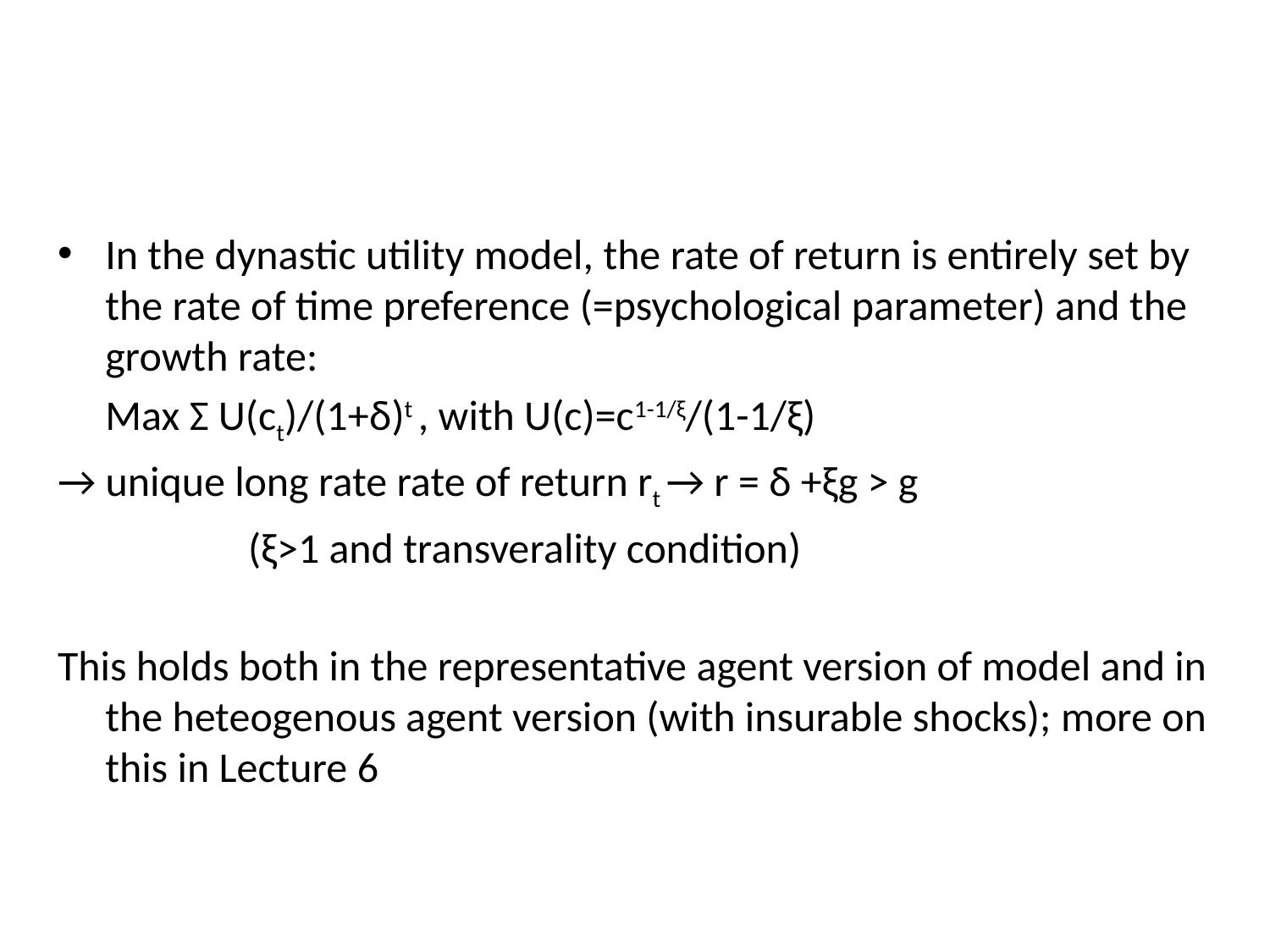

In the dynastic utility model, the rate of return is entirely set by the rate of time preference (=psychological parameter) and the growth rate:
     Max Σ U(ct)/(1+δ)t , with U(c)=c1-1/ξ/(1-1/ξ)
→ unique long rate rate of return rt → r = δ +ξg > g
                    (ξ>1 and transverality condition)

This holds both in the representative agent version of model and in the heteogenous agent version (with insurable shocks); more on this in Lecture 6